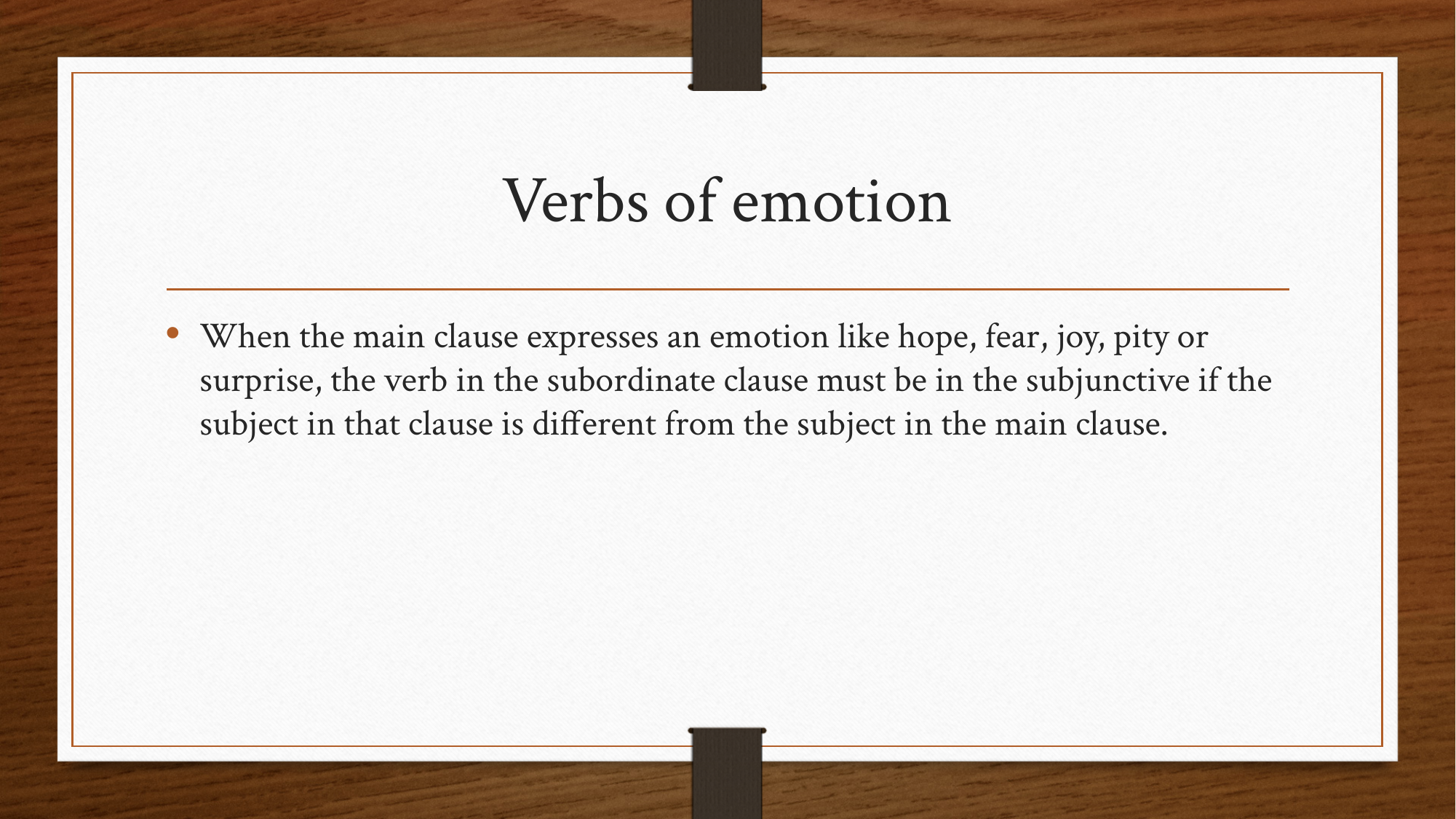

# Verbs of emotion
When the main clause expresses an emotion like hope, fear, joy, pity or surprise, the verb in the subordinate clause must be in the subjunctive if the subject in that clause is different from the subject in the main clause.